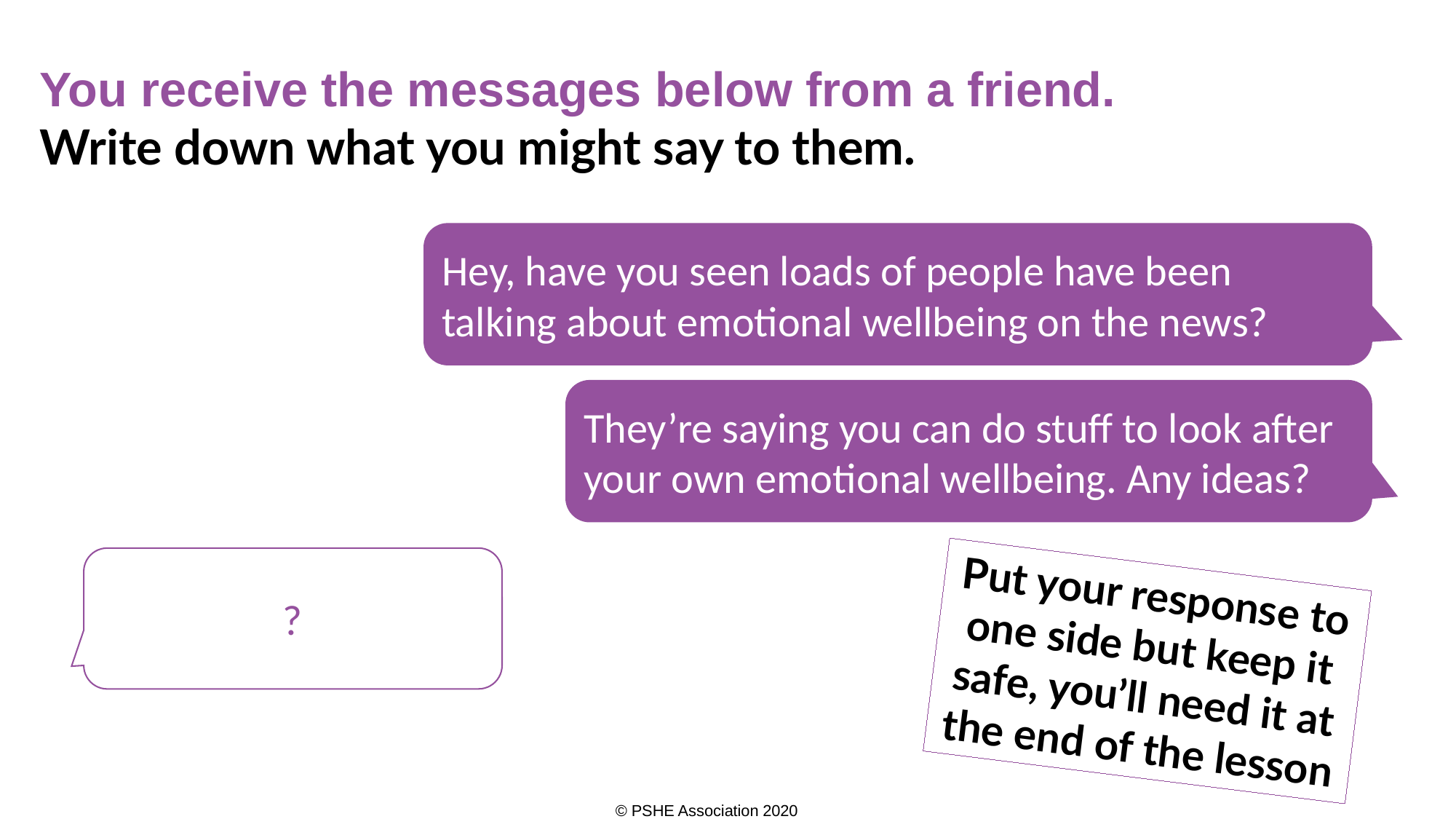

You receive the messages below from a friend.
Write down what you might say to them.
Hey, have you seen loads of people have been talking about emotional wellbeing on the news?
They’re saying you can do stuff to look after your own emotional wellbeing. Any ideas?
?
Put your response to one side but keep it safe, you’ll need it at the end of the lesson
© PSHE Association 2020